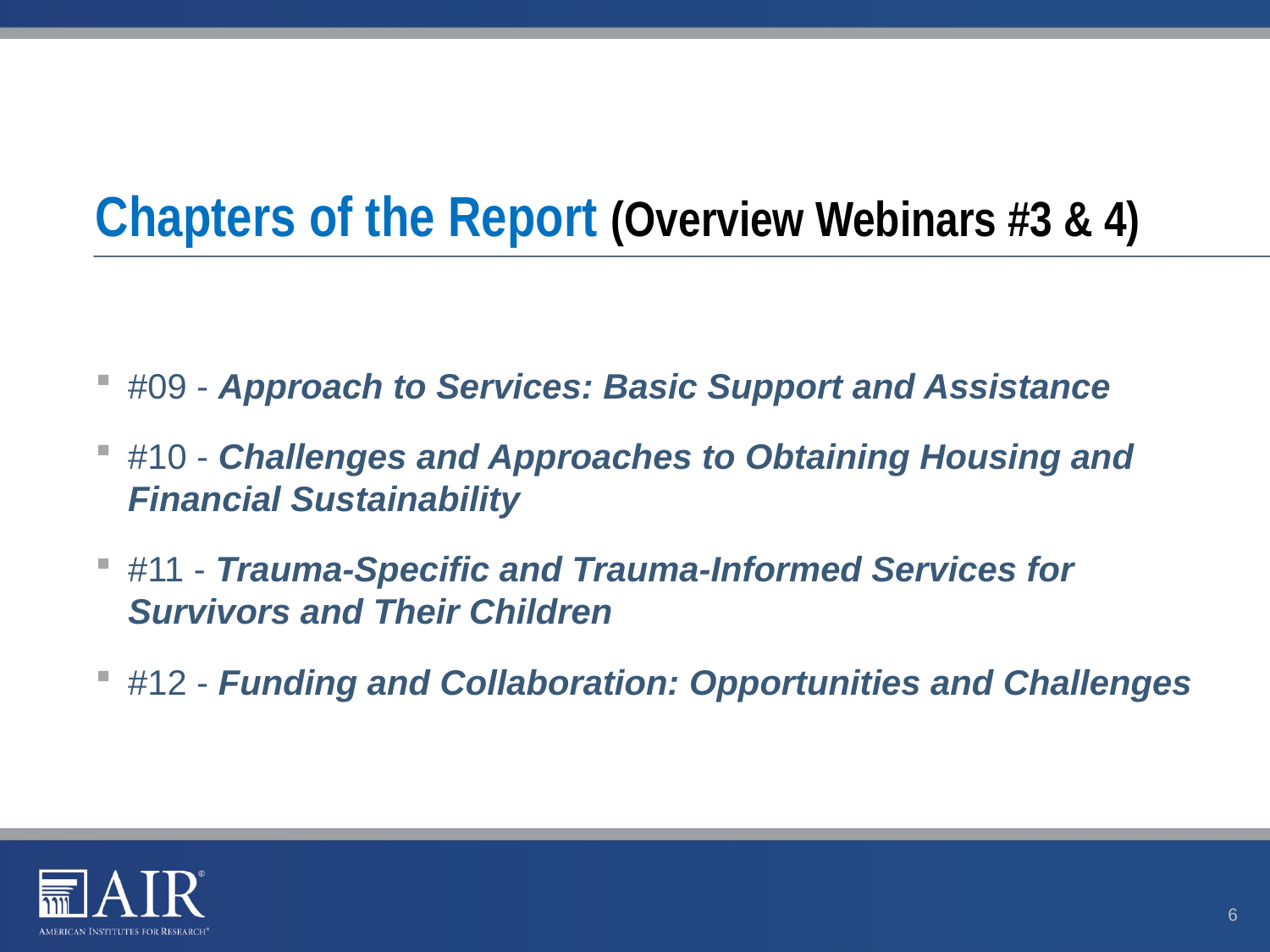

# Chapters of the Report (Overview Webinars #3 & 4)
#09 - Approach to Services: Basic Support and Assistance
#10 - Challenges and Approaches to Obtaining Housing and Financial Sustainability
#11 - Trauma-Specific and Trauma-Informed Services for Survivors and Their Children
#12 - Funding and Collaboration: Opportunities and Challenges
6